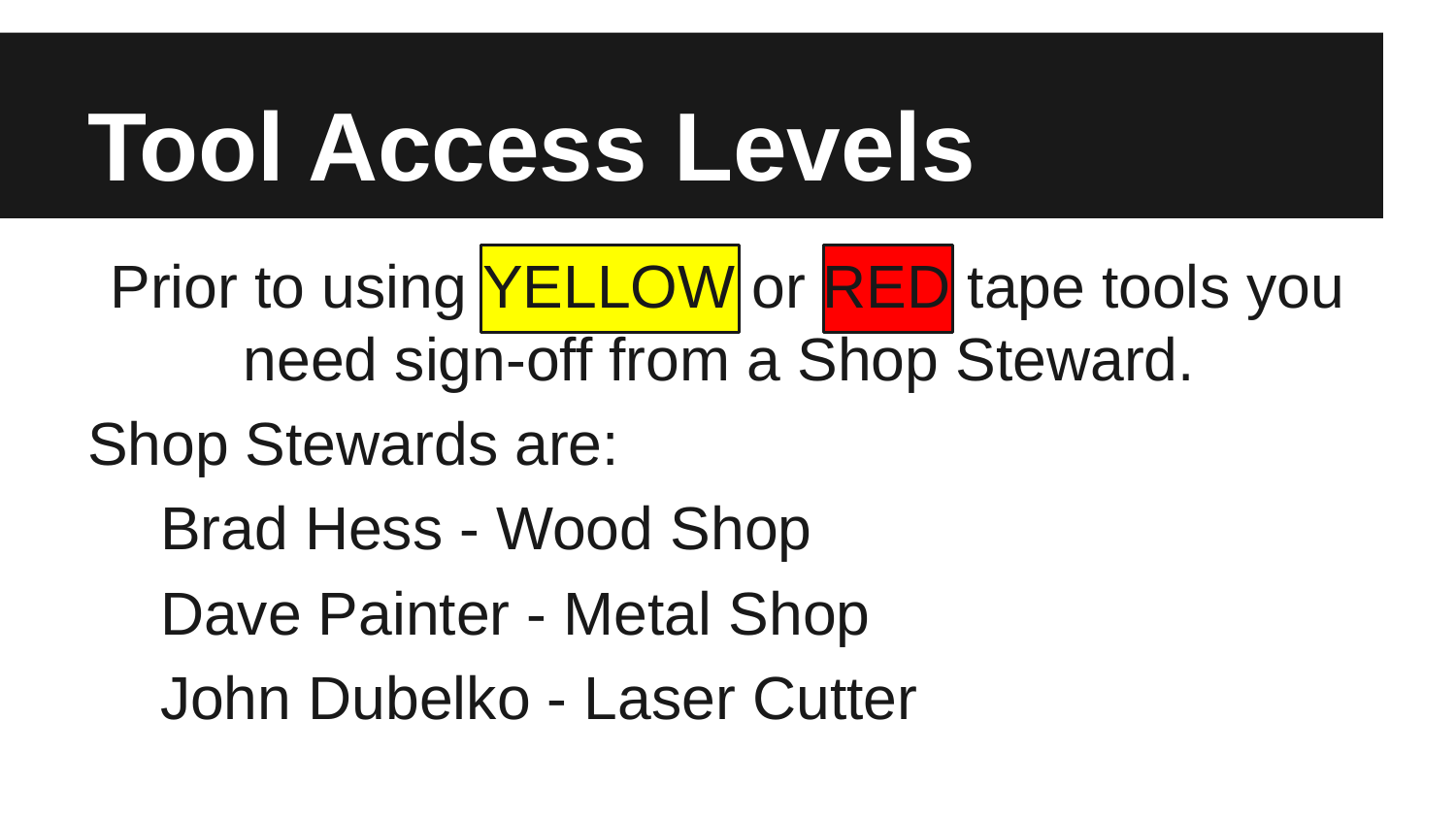

# Tool Access Levels
Prior to using YELLOW or RED tape tools you need sign-off from a Shop Steward.
Shop Stewards are:
Brad Hess - Wood Shop
Dave Painter - Metal Shop
John Dubelko - Laser Cutter